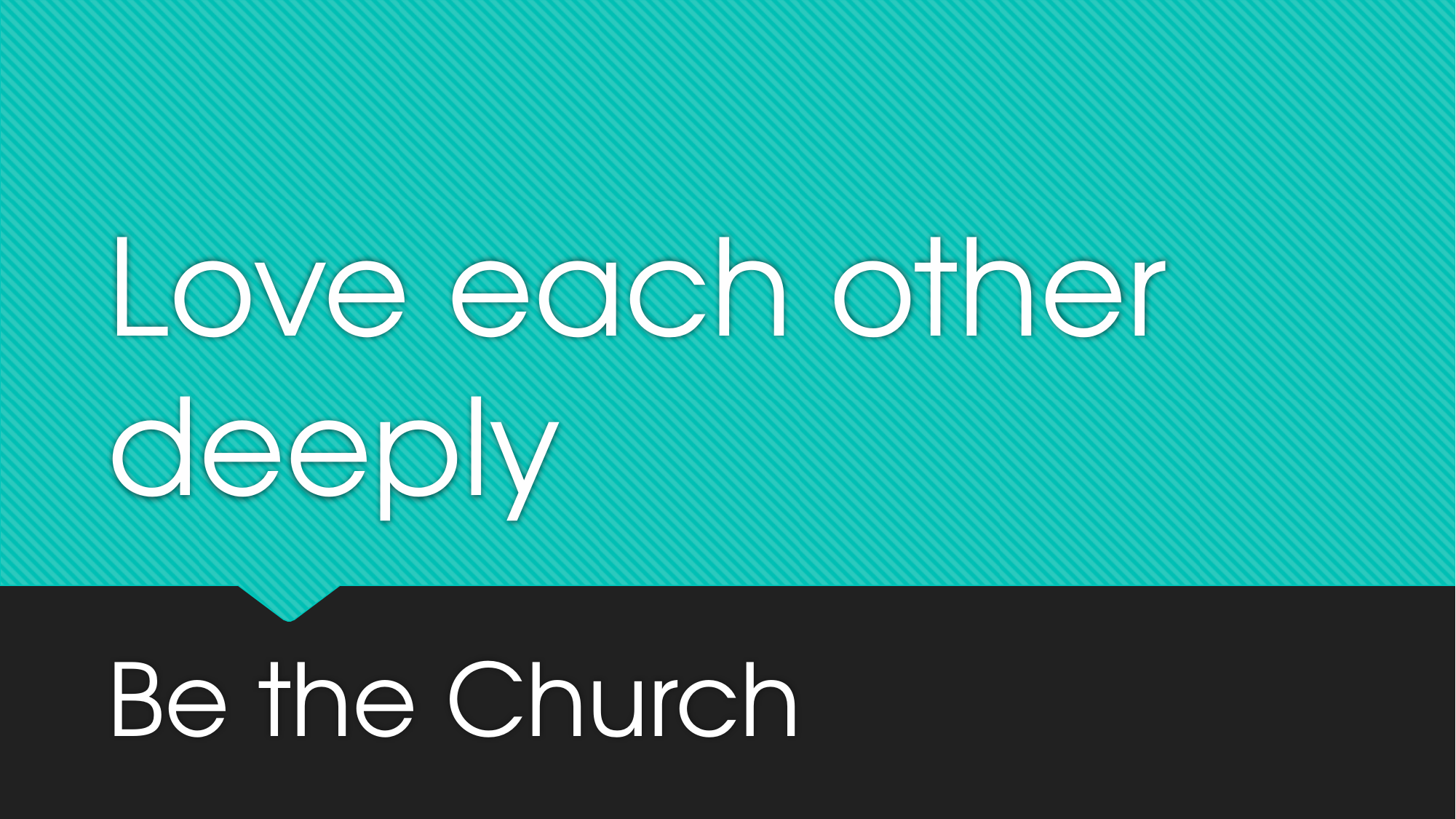

# Love each other deeply
Be the Church